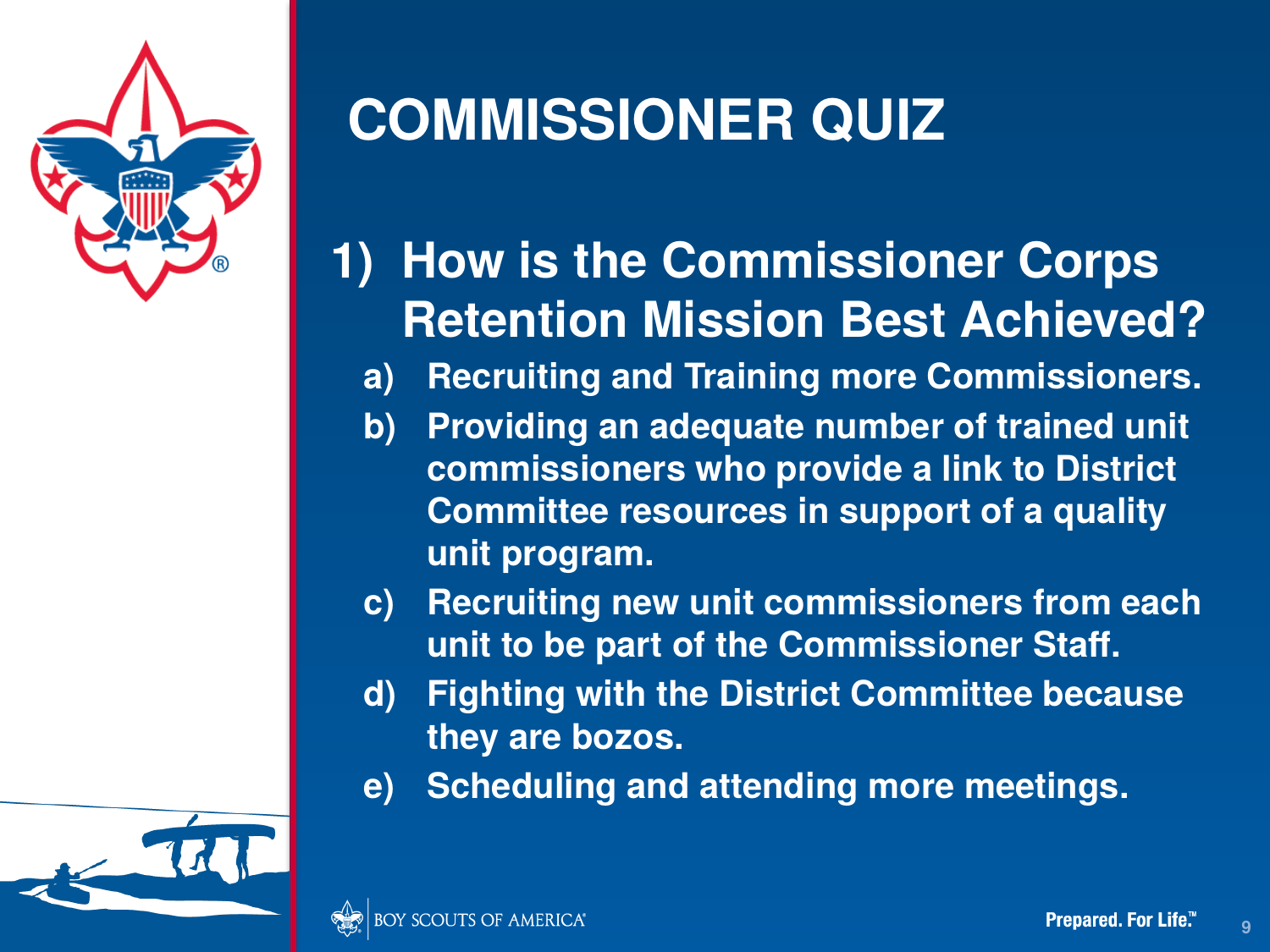

# COMMISSIONER QUIZ
How is the Commissioner Corps Retention Mission Best Achieved?
Recruiting and Training more Commissioners.
Providing an adequate number of trained unit commissioners who provide a link to District Committee resources in support of a quality unit program.
Recruiting new unit commissioners from each unit to be part of the Commissioner Staff.
Fighting with the District Committee because they are bozos.
Scheduling and attending more meetings.

9